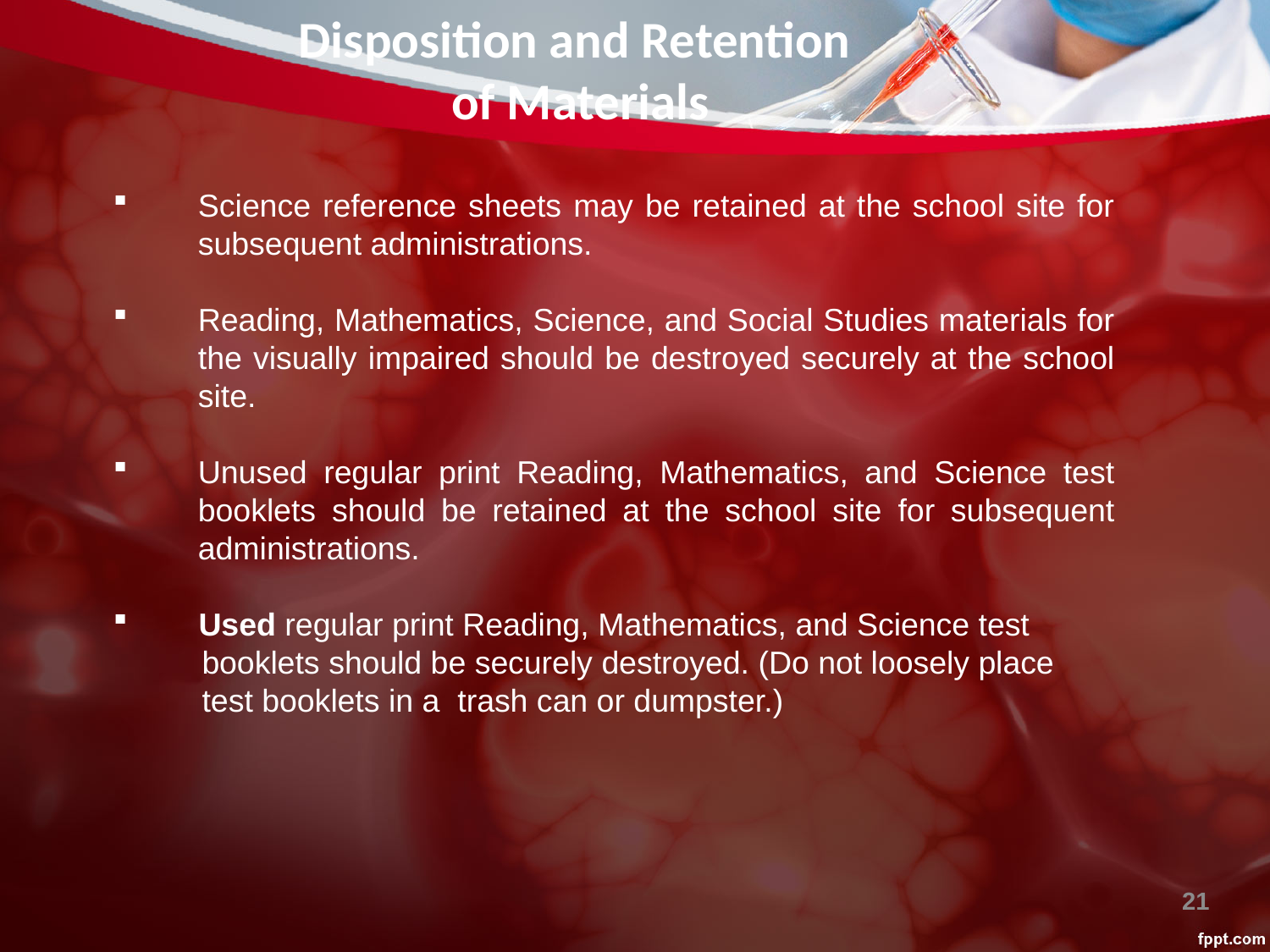

# Disposition and Retention of Materials
Science reference sheets may be retained at the school site for subsequent administrations.

Reading, Mathematics, Science, and Social Studies materials for the visually impaired should be destroyed securely at the school site.

Unused regular print Reading, Mathematics, and Science test booklets should be retained at the school site for subsequent administrations.

        Used regular print Reading, Mathematics, and Science test
          booklets should be securely destroyed. (Do not loosely place
          test booklets in a  trash can or dumpster.)

21